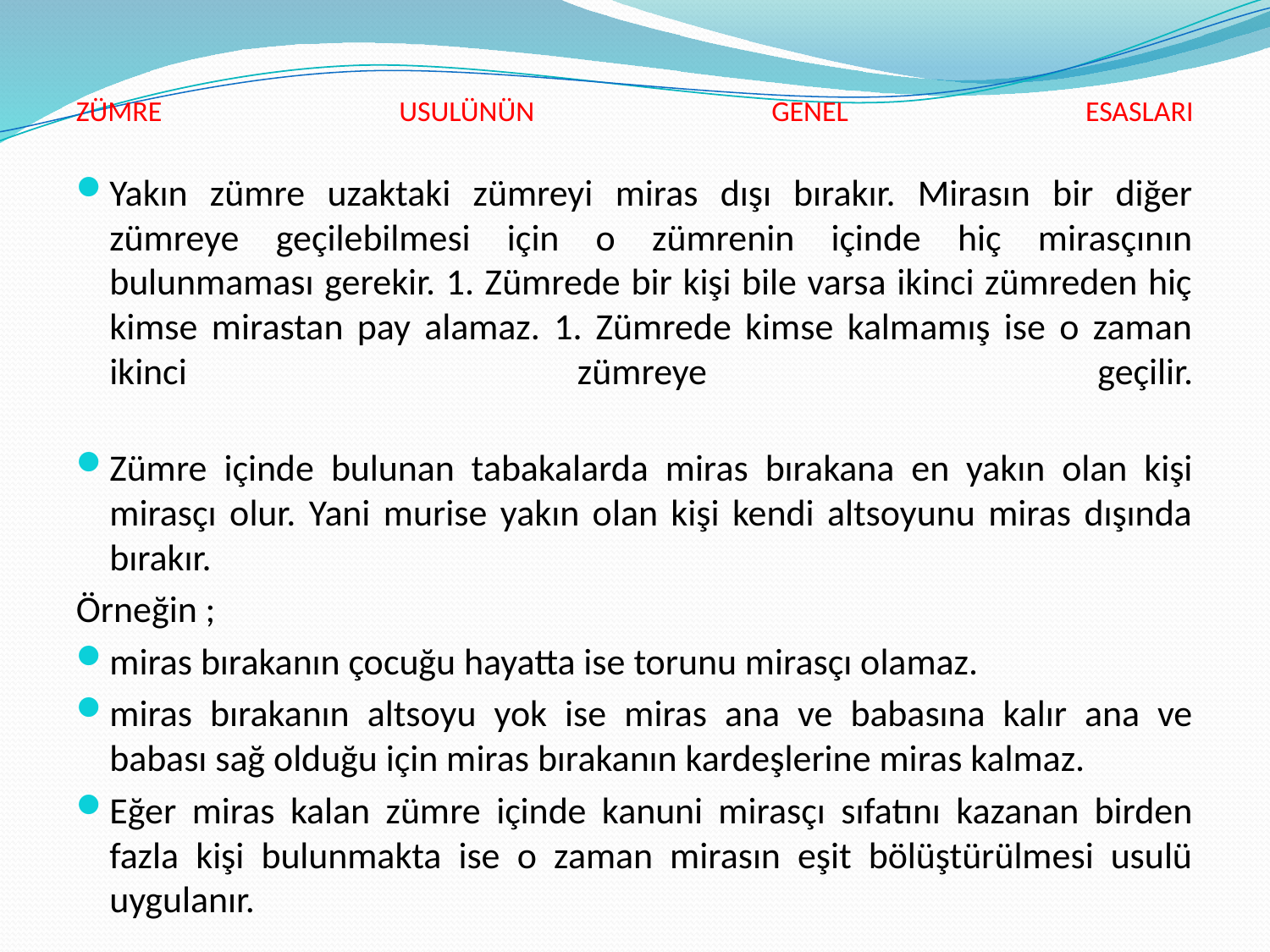

ZÜMRE USULÜNÜN GENEL ESASLARI
Yakın zümre uzaktaki zümreyi miras dışı bırakır. Mirasın bir diğer zümreye geçilebilmesi için o zümrenin içinde hiç mirasçının bulunmaması gerekir. 1. Zümrede bir kişi bile varsa ikinci zümreden hiç kimse mirastan pay alamaz. 1. Zümrede kimse kalmamış ise o zaman ikinci zümreye geçilir.
Zümre içinde bulunan tabakalarda miras bırakana en yakın olan kişi mirasçı olur. Yani murise yakın olan kişi kendi altsoyunu miras dışında bırakır.
Örneğin ;
miras bırakanın çocuğu hayatta ise torunu mirasçı olamaz.
miras bırakanın altsoyu yok ise miras ana ve babasına kalır ana ve babası sağ olduğu için miras bırakanın kardeşlerine miras kalmaz.
Eğer miras kalan zümre içinde kanuni mirasçı sıfatını kazanan birden fazla kişi bulunmakta ise o zaman mirasın eşit bölüştürülmesi usulü uygulanır.